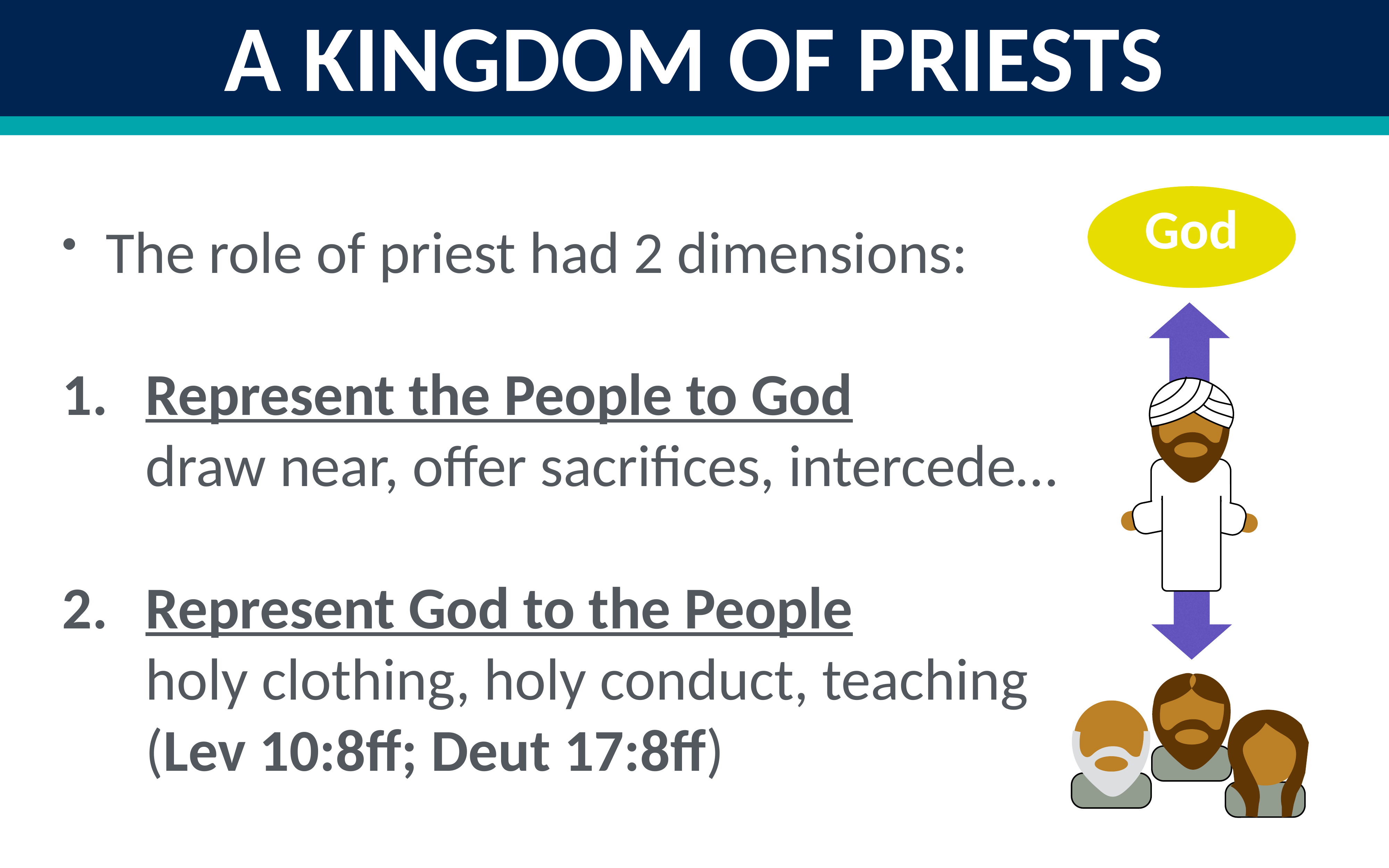

A Kingdom of Priests

God
The role of priest had 2 dimensions:
Represent the People to God
draw near, offer sacrifices, intercede…
Represent God to the People
holy clothing, holy conduct, teaching
(Lev 10:8ff; Deut 17:8ff)